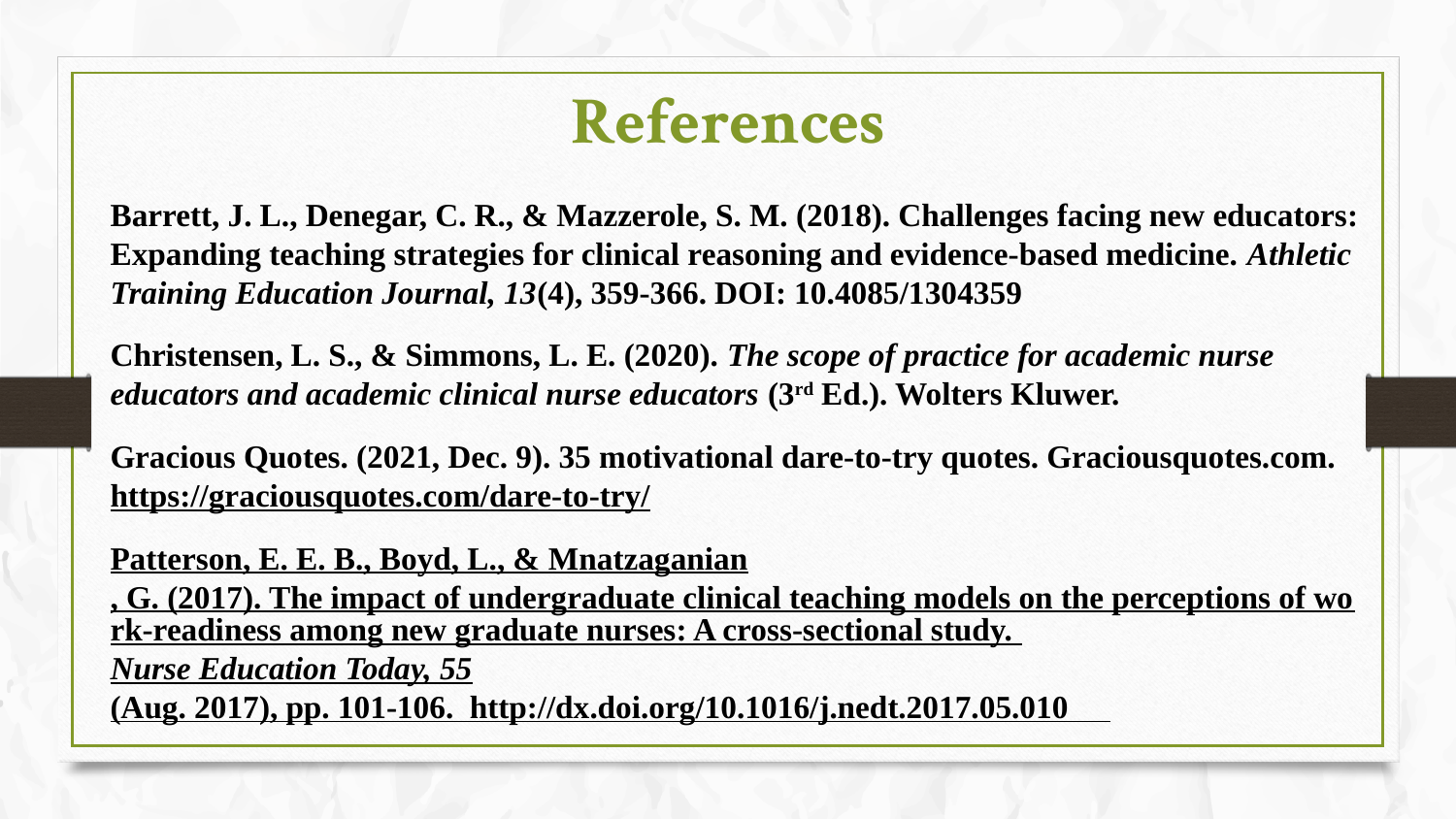

# References
Barrett, J. L., Denegar, C. R., & Mazzerole, S. M. (2018). Challenges facing new educators: Expanding teaching strategies for clinical reasoning and evidence-based medicine. Athletic Training Education Journal, 13(4), 359-366. DOI: 10.4085/1304359
Christensen, L. S., & Simmons, L. E. (2020). The scope of practice for academic nurse educators and academic clinical nurse educators (3rd Ed.). Wolters Kluwer.
Gracious Quotes. (2021, Dec. 9). 35 motivational dare-to-try quotes. Graciousquotes.com. https://graciousquotes.com/dare-to-try/
Patterson, E. E. B., Boyd, L., & Mnatzaganian, G. (2017). The impact of undergraduate clinical teaching models on the perceptions of work-readiness among new graduate nurses: A cross-sectional study. Nurse Education Today, 55(Aug. 2017), pp. 101-106.  http://dx.doi.org/10.1016/j.nedt.2017.05.010